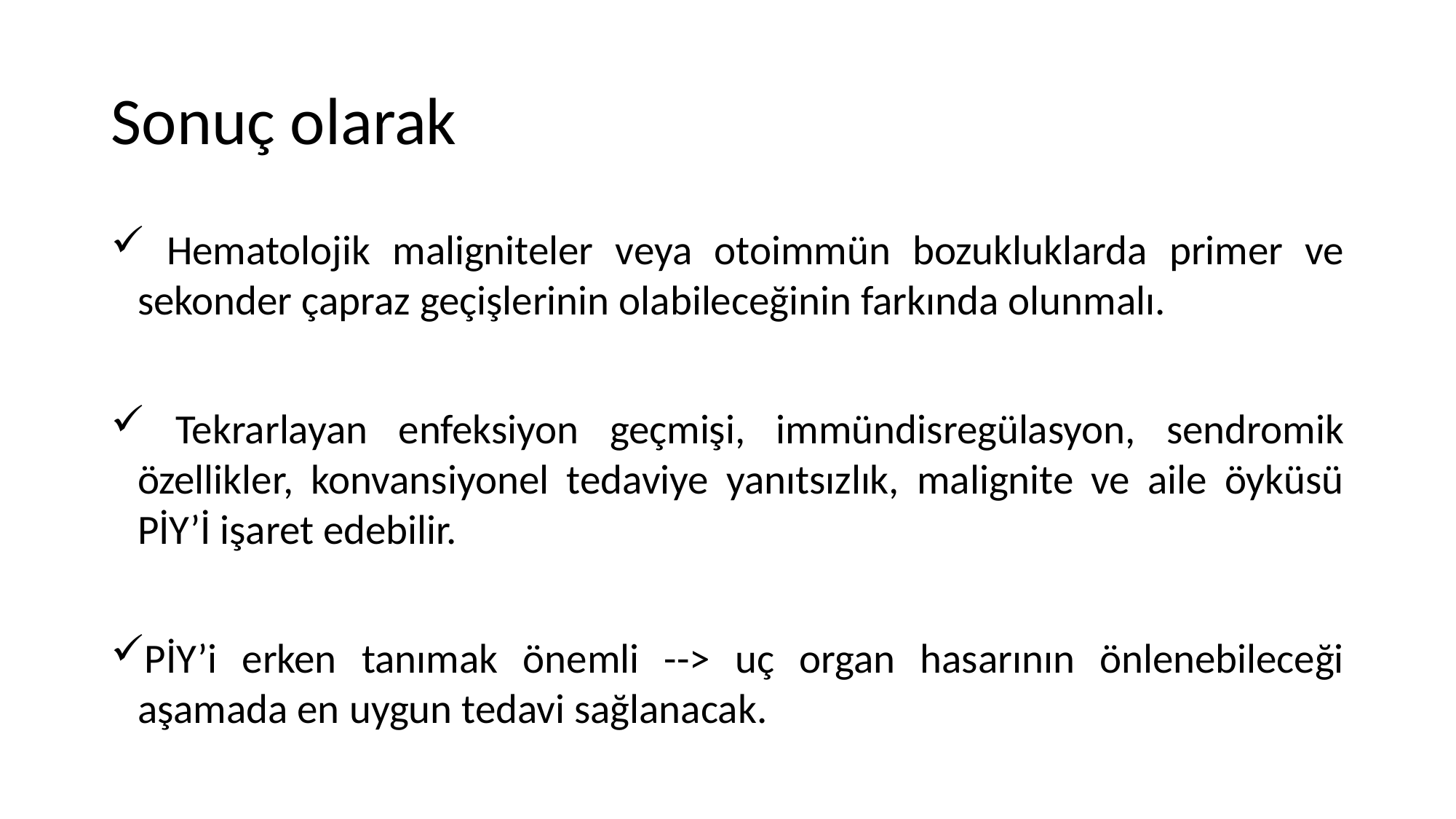

# Sonuç olarak
 Hematolojik maligniteler veya otoimmün bozukluklarda primer ve sekonder çapraz geçişlerinin olabileceğinin farkında olunmalı.

 Tekrarlayan enfeksiyon geçmişi, immündisregülasyon, sendromik özellikler, konvansiyonel tedaviye yanıtsızlık, malignite ve aile öyküsü PİY’İ işaret edebilir.

PİY’i erken tanımak önemli --> uç organ hasarının önlenebileceği aşamada en uygun tedavi sağlanacak.